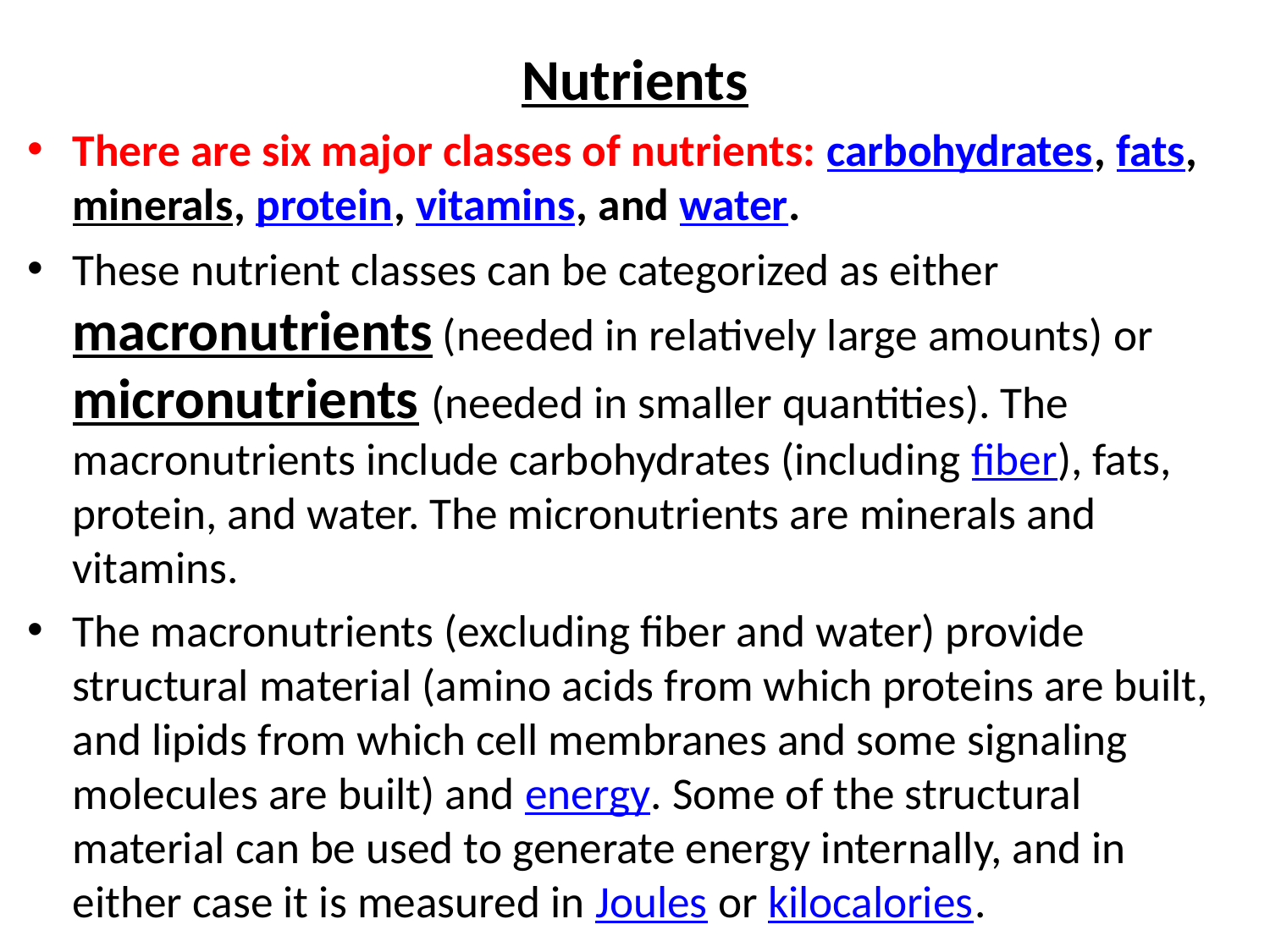

Nutrients
There are six major classes of nutrients: carbohydrates, fats, minerals, protein, vitamins, and water.
These nutrient classes can be categorized as either macronutrients (needed in relatively large amounts) or micronutrients (needed in smaller quantities). The macronutrients include carbohydrates (including fiber), fats, protein, and water. The micronutrients are minerals and vitamins.
The macronutrients (excluding fiber and water) provide structural material (amino acids from which proteins are built, and lipids from which cell membranes and some signaling molecules are built) and energy. Some of the structural material can be used to generate energy internally, and in either case it is measured in Joules or kilocalories.
#